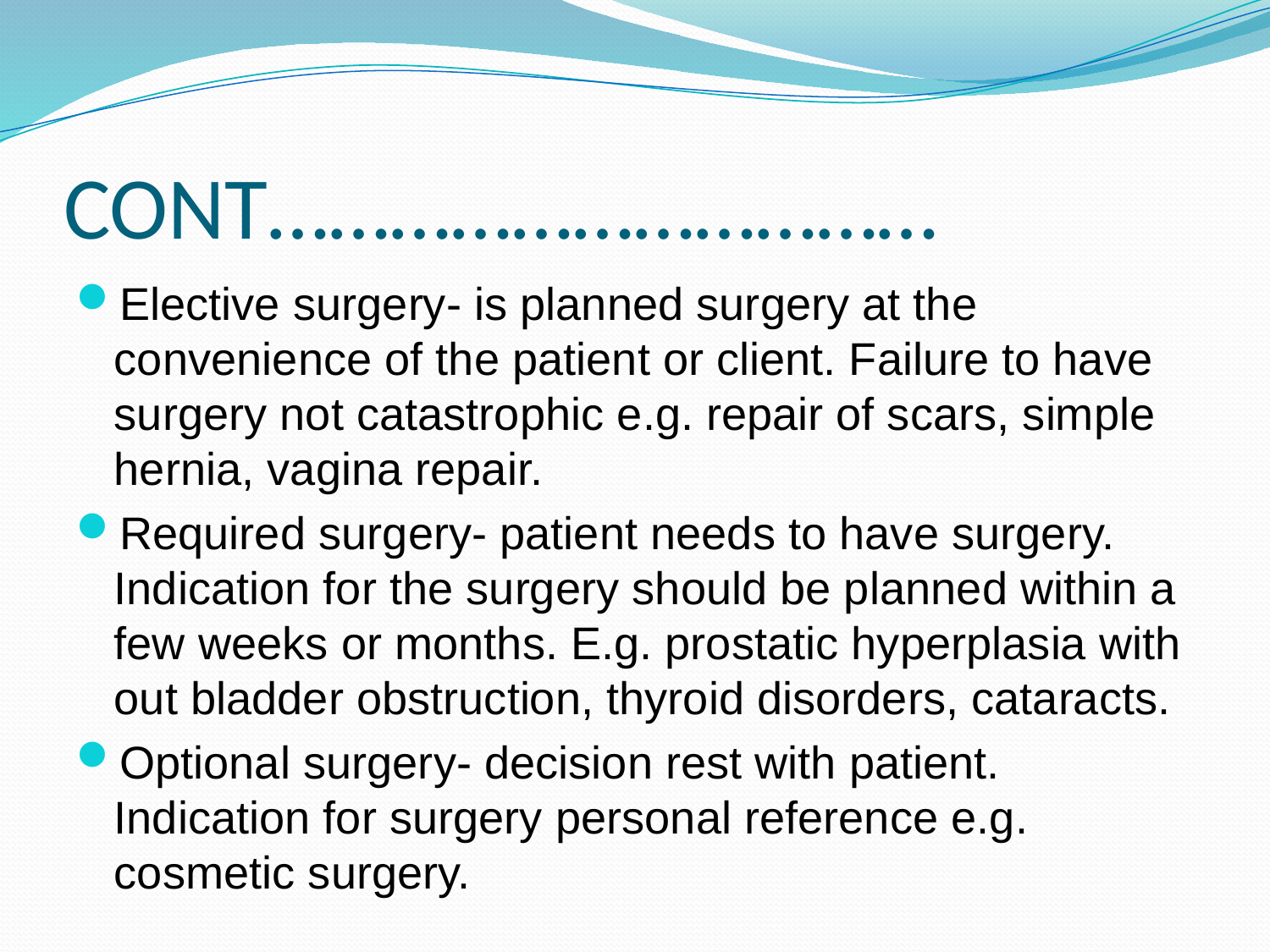

# CONT……………………………
Elective surgery- is planned surgery at the convenience of the patient or client. Failure to have surgery not catastrophic e.g. repair of scars, simple hernia, vagina repair.
Required surgery- patient needs to have surgery. Indication for the surgery should be planned within a few weeks or months. E.g. prostatic hyperplasia with out bladder obstruction, thyroid disorders, cataracts.
Optional surgery- decision rest with patient. Indication for surgery personal reference e.g. cosmetic surgery.